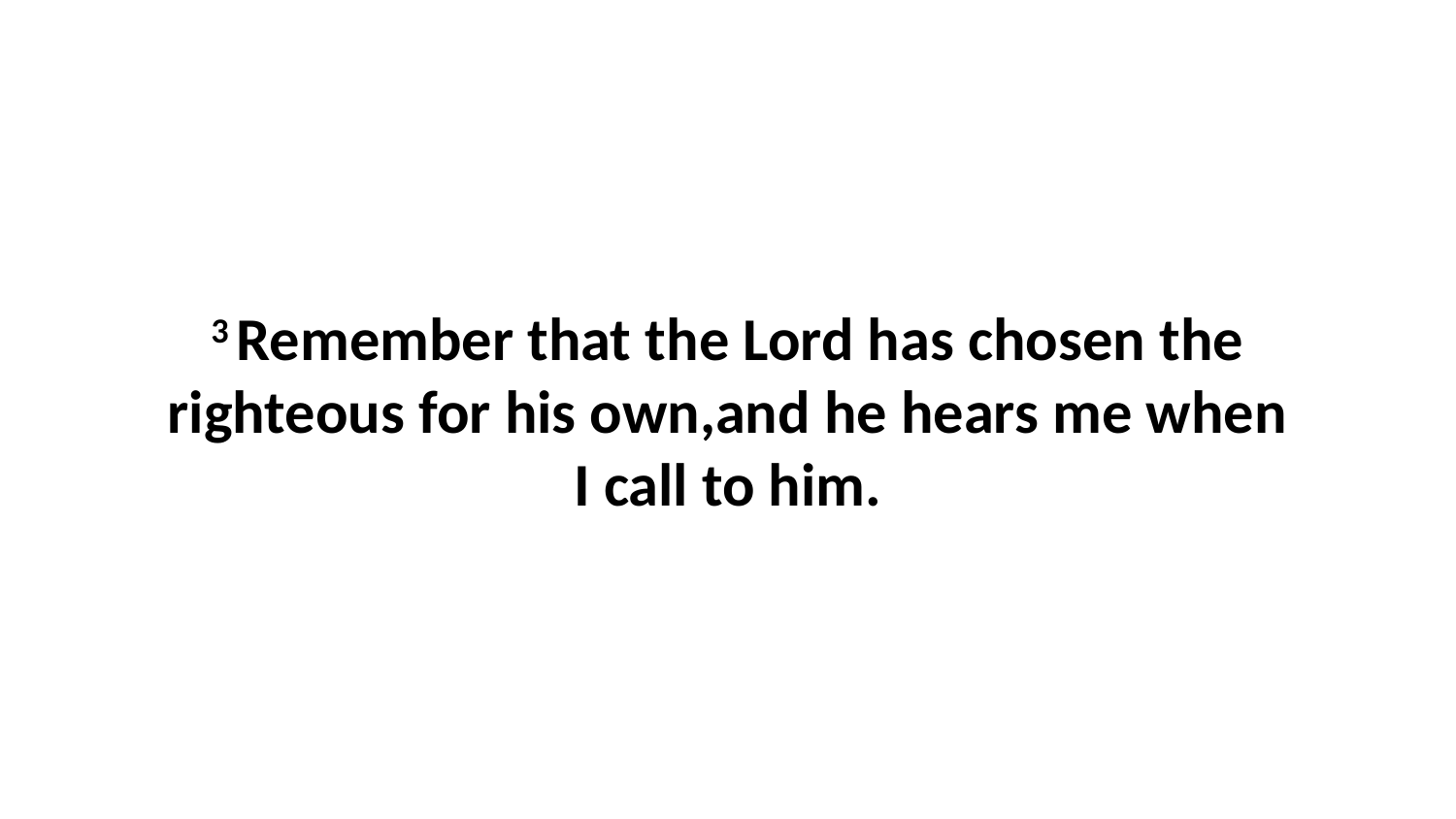

3 Remember that the Lord has chosen the righteous for his own,and he hears me when I call to him.